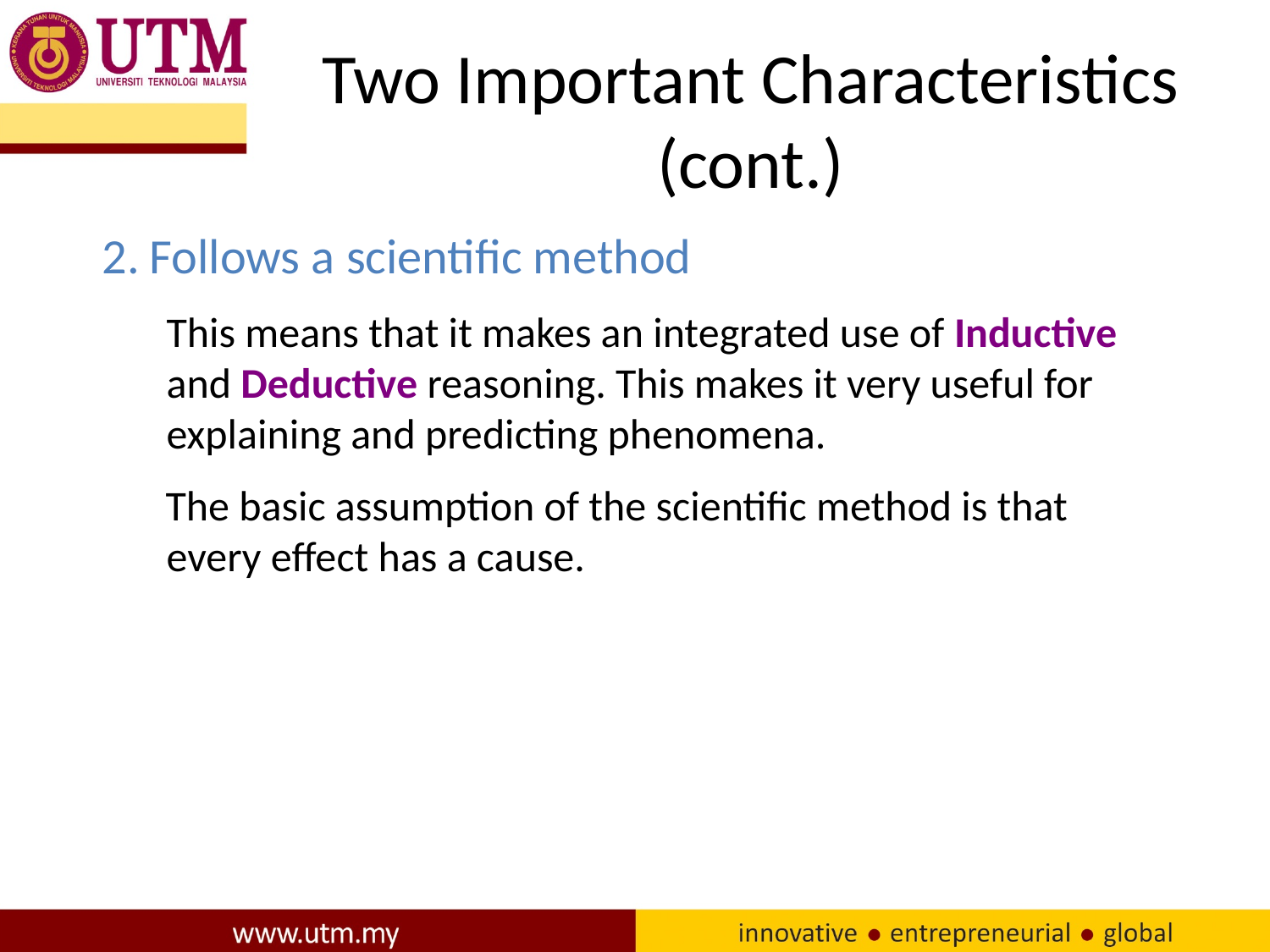

# Two Important Characteristics (cont.)
2.	Follows a scientific method
	This means that it makes an integrated use of Inductive and Deductive reasoning. This makes it very useful for explaining and predicting phenomena.
The basic assumption of the scientific method is that every effect has a cause.